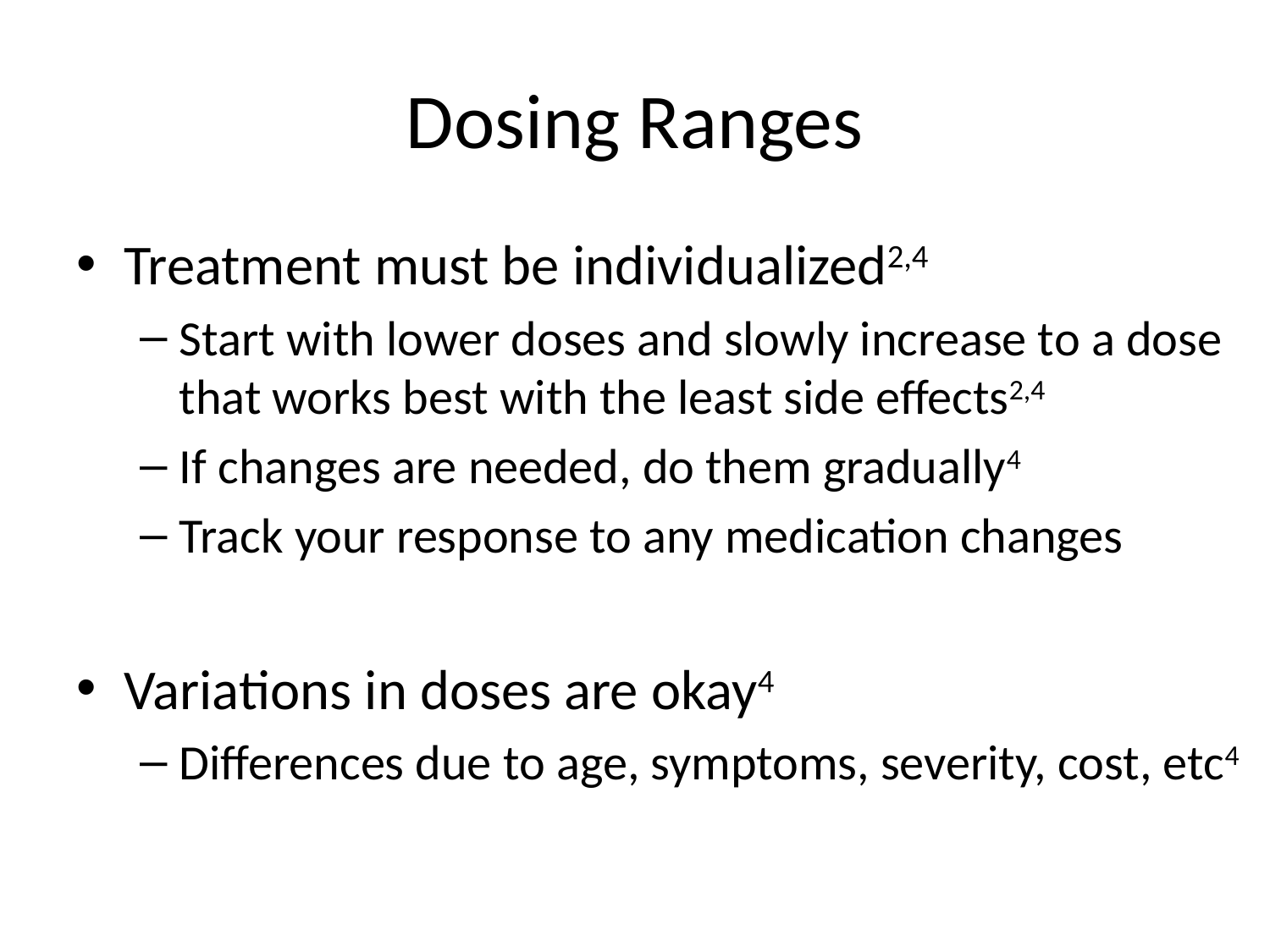

# Dosing Ranges
Treatment must be individualized2,4
Start with lower doses and slowly increase to a dose that works best with the least side effects2,4
If changes are needed, do them gradually4
Track your response to any medication changes

Variations in doses are okay4
Differences due to age, symptoms, severity, cost, etc4